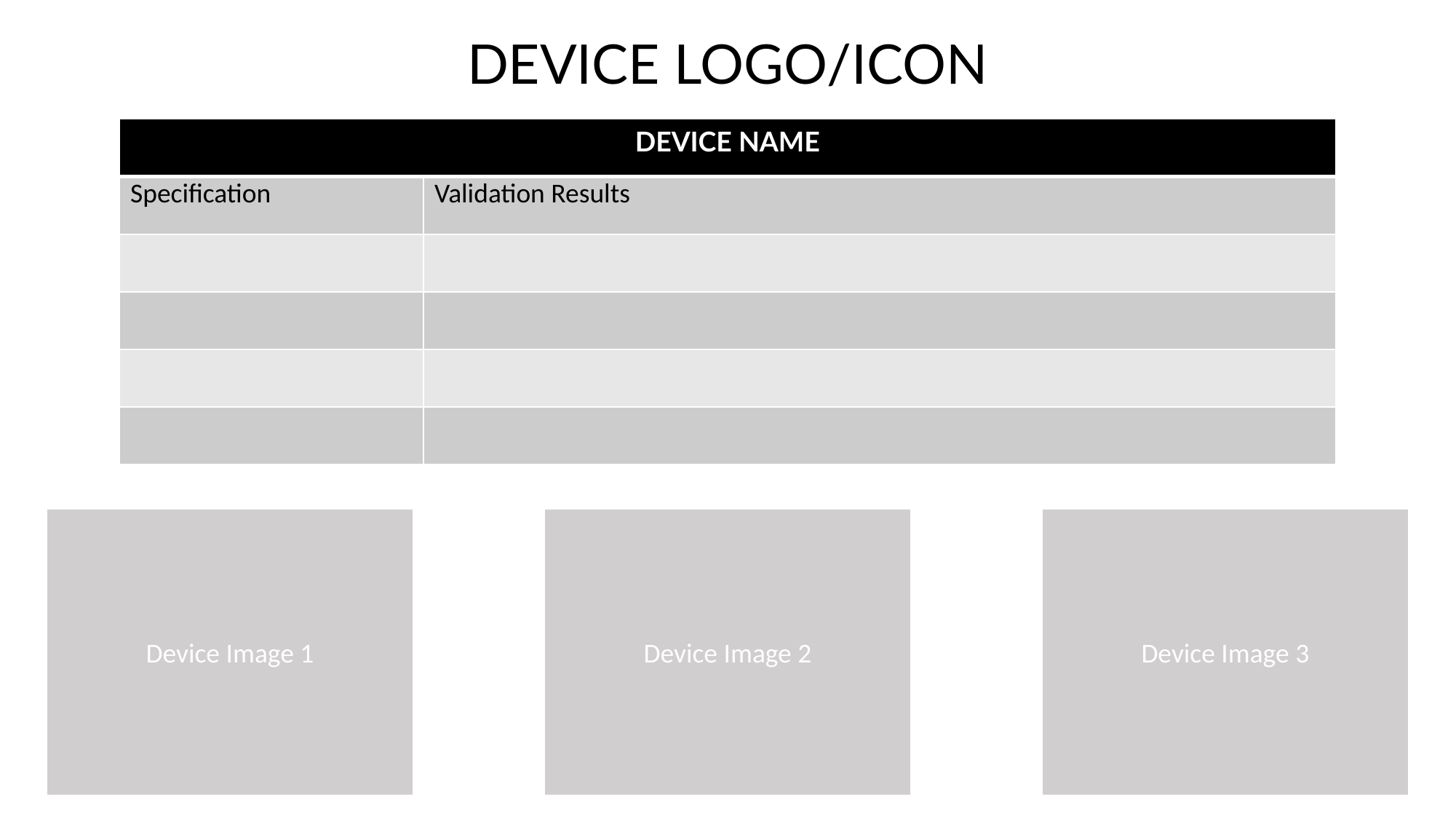

DEVICE LOGO/ICON
| DEVICE NAME |  |
| --- | --- |
| Specification | Validation Results |
|  |  |
|  |  |
|  |  |
|  |  |
Device Image 3
Device Image 1
Device Image 2